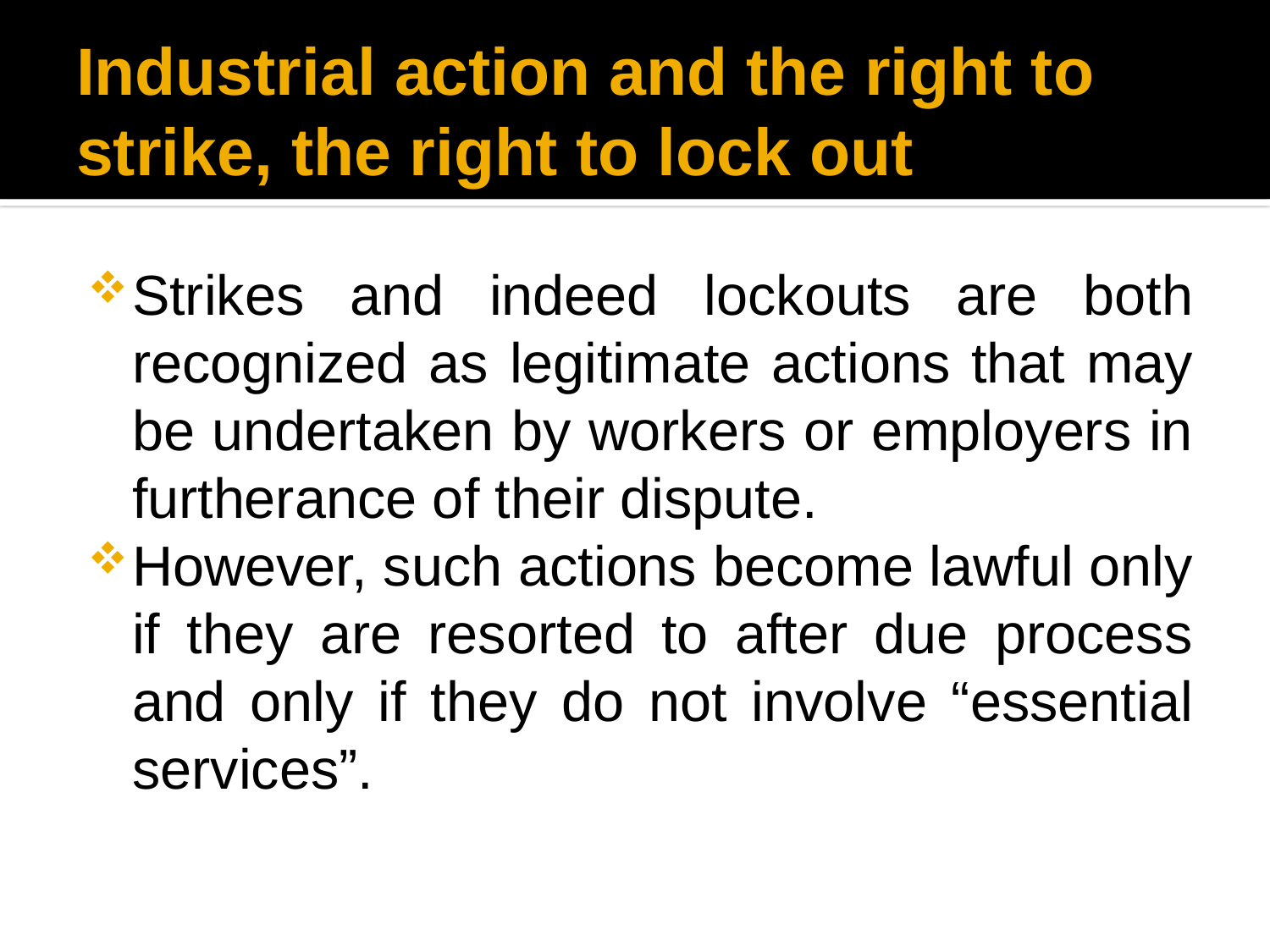

# Industrial action and the right to strike, the right to lock out
Strikes and indeed lockouts are both recognized as legitimate actions that may be undertaken by workers or employers in furtherance of their dispute.
However, such actions become lawful only if they are resorted to after due process and only if they do not involve “essential services”.